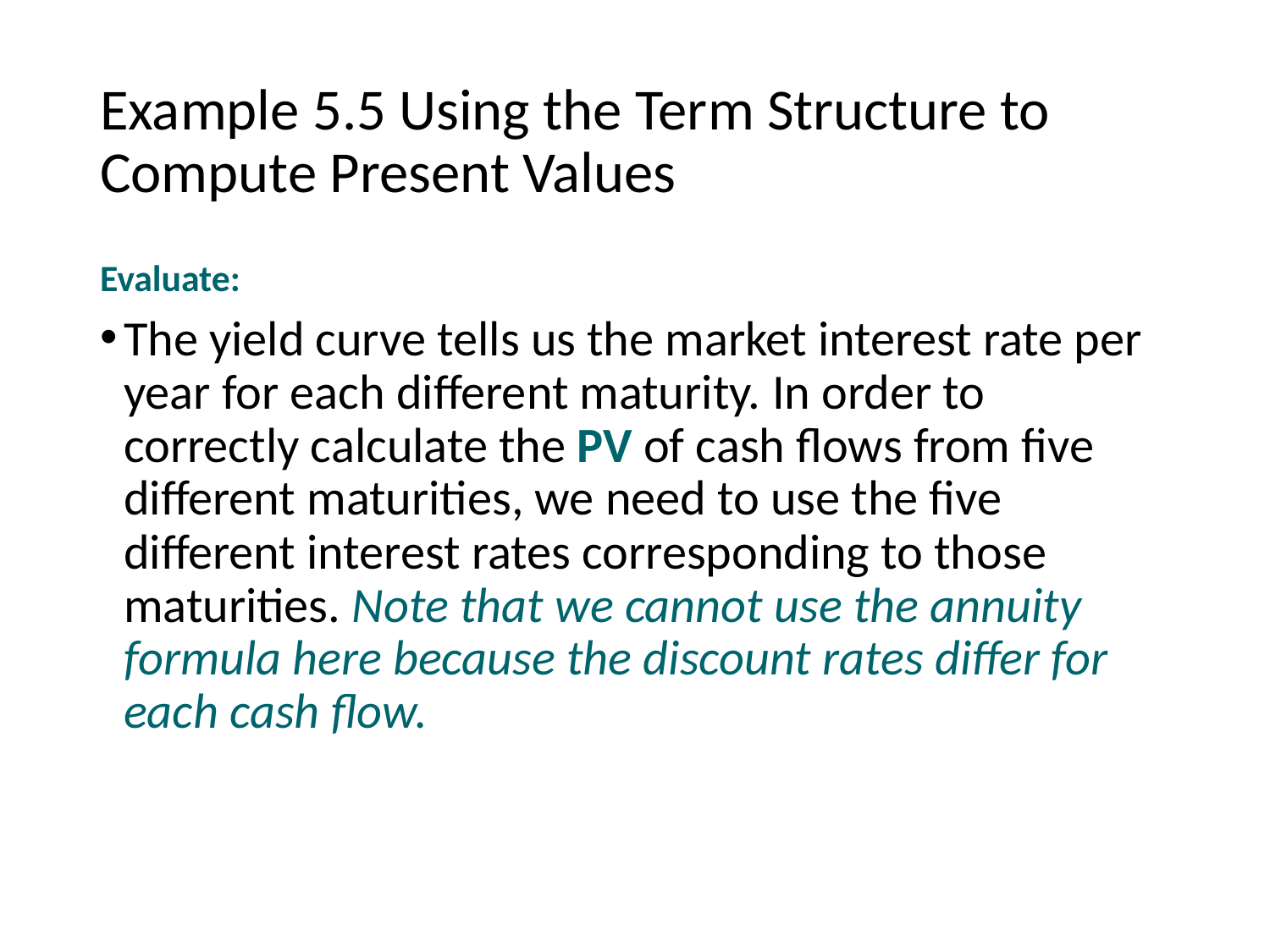

# Example 5.5 Using the Term Structure to Compute Present Values
Evaluate:
The yield curve tells us the market interest rate per year for each different maturity. In order to correctly calculate the PV of cash flows from five different maturities, we need to use the five different interest rates corresponding to those maturities. Note that we cannot use the annuity formula here because the discount rates differ for each cash flow.